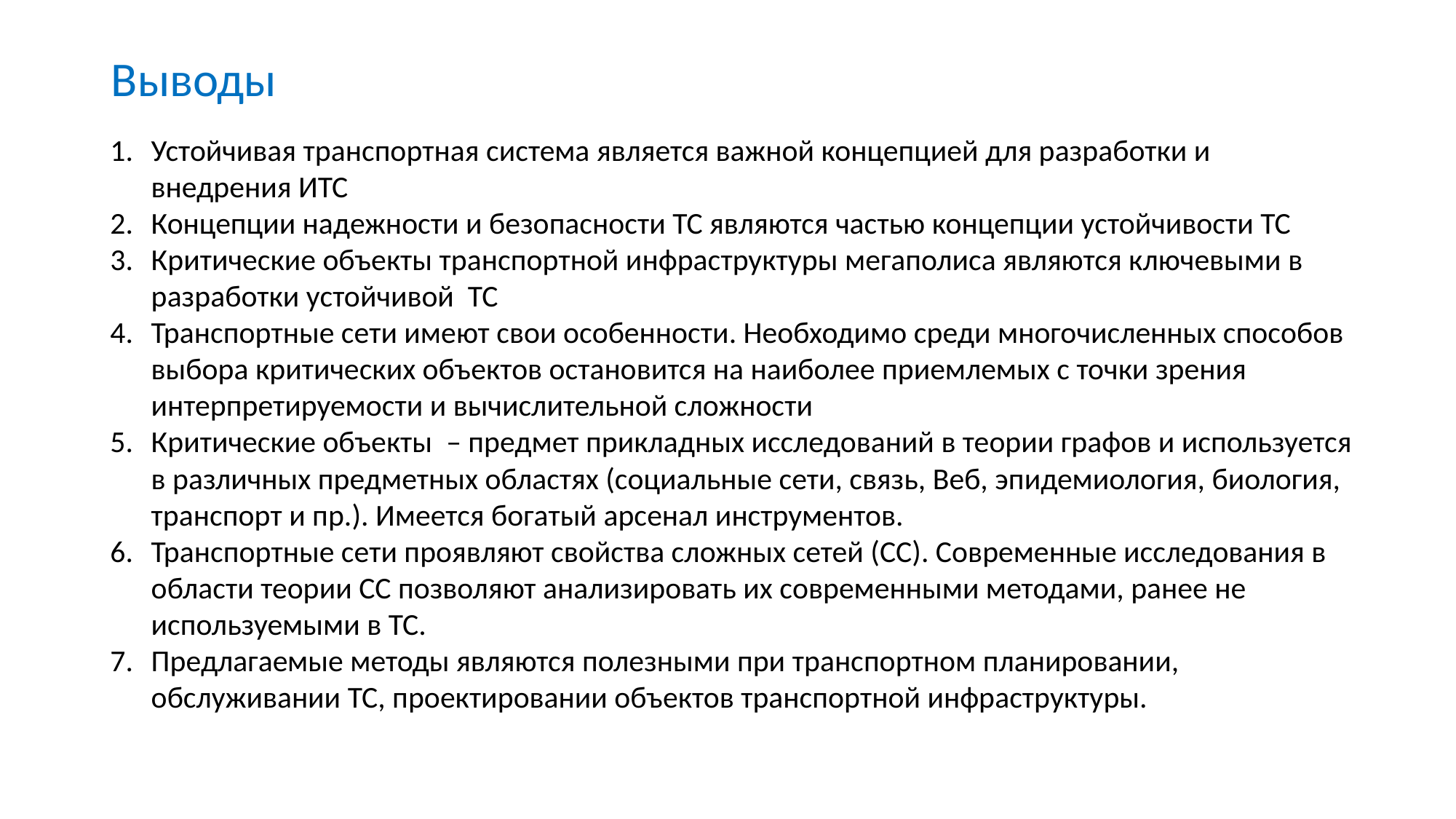

Выводы
Устойчивая транспортная система является важной концепцией для разработки и внедрения ИТС
Концепции надежности и безопасности ТС являются частью концепции устойчивости ТС
Критические объекты транспортной инфраструктуры мегаполиса являются ключевыми в разработки устойчивой  ТС
Транспортные сети имеют свои особенности. Необходимо среди многочисленных способов выбора критических объектов остановится на наиболее приемлемых с точки зрения интерпретируемости и вычислительной сложности
Критические объекты  – предмет прикладных исследований в теории графов и используется в различных предметных областях (социальные сети, связь, Веб, эпидемиология, биология, транспорт и пр.). Имеется богатый арсенал инструментов.
Транспортные сети проявляют свойства сложных сетей (СС). Современные исследования в области теории СС позволяют анализировать их современными методами, ранее не используемыми в ТС.
Предлагаемые методы являются полезными при транспортном планировании, обслуживании ТС, проектировании объектов транспортной инфраструктуры.